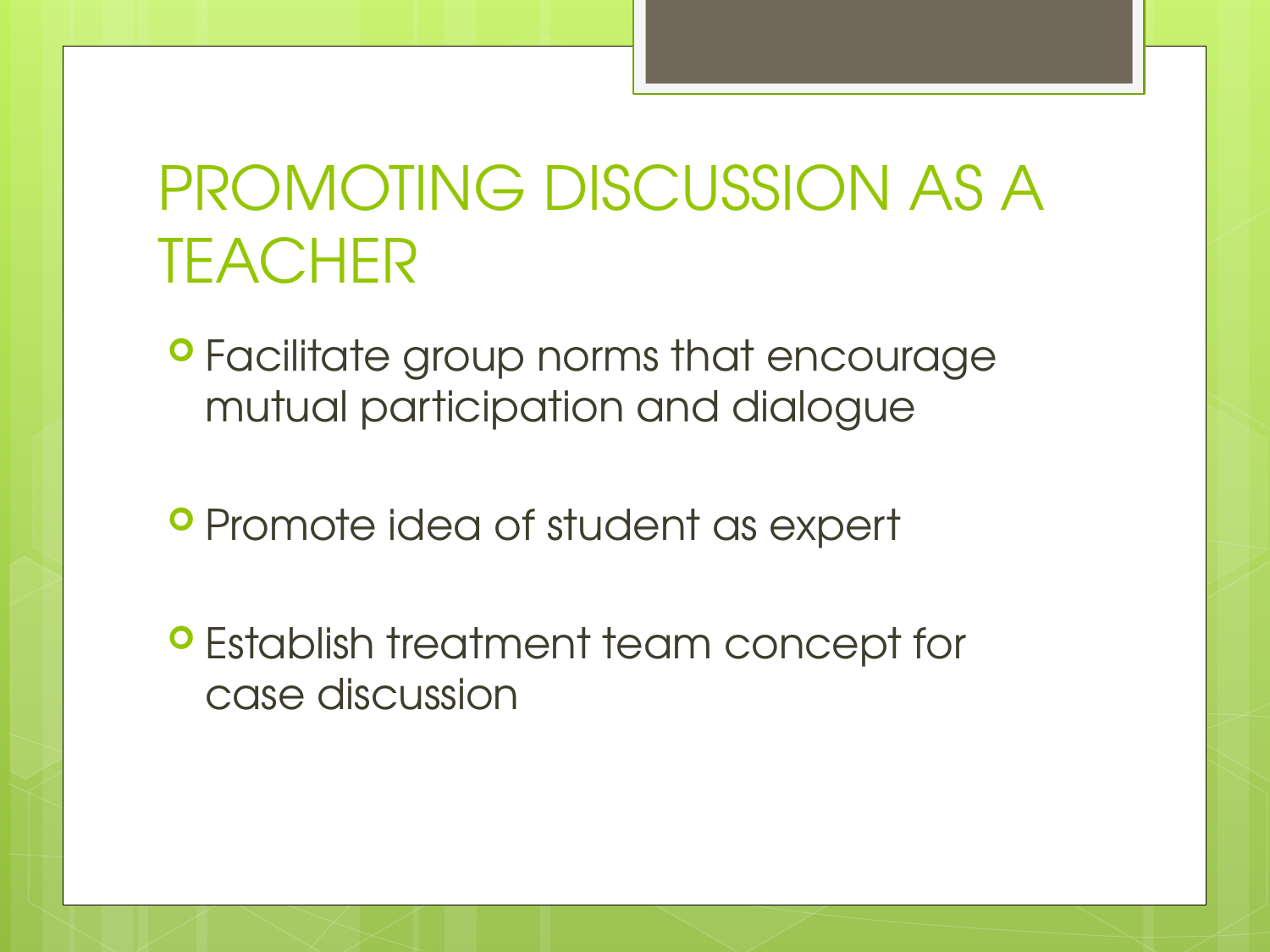

# PROMOTING DISCUSSION AS A TEACHER
Facilitate group norms that encourage mutual participation and dialogue

Promote idea of student as expert

Establish treatment team concept for case discussion